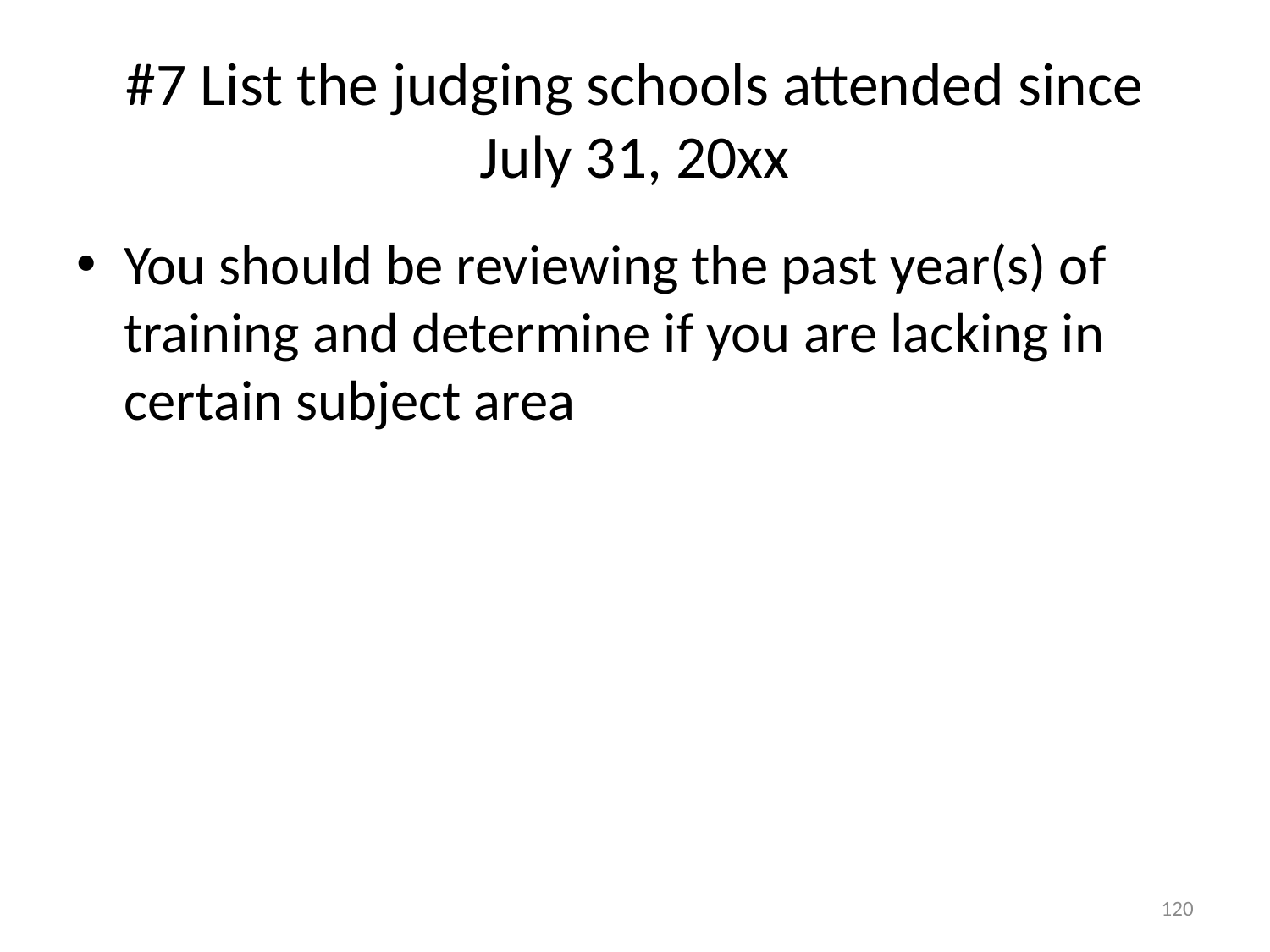

# #7 List the judging schools attended since July 31, 20xx
You should be reviewing the past year(s) of training and determine if you are lacking in certain subject area

120